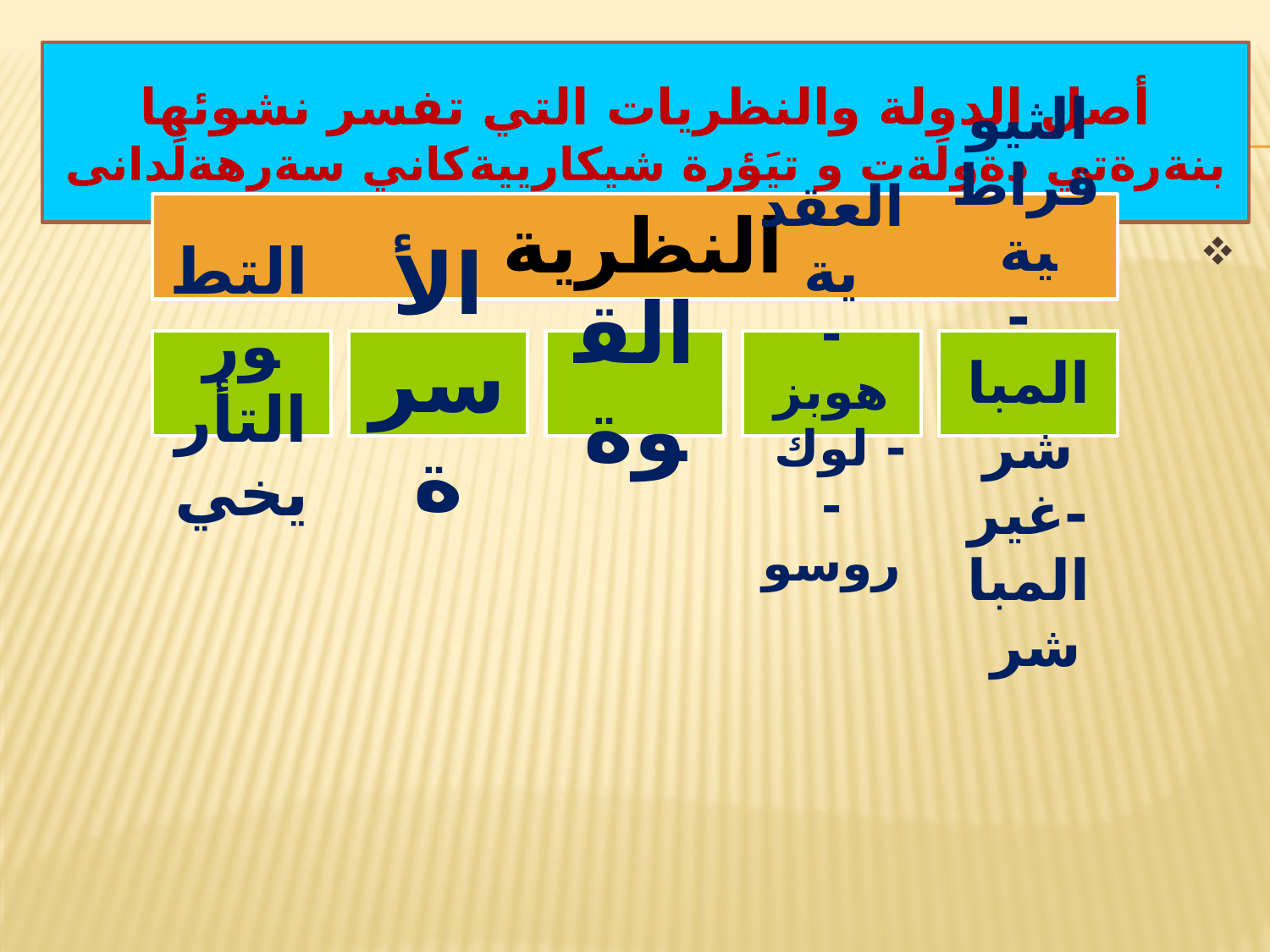

# أصل الدولة والنظريات التي تفسر نشوئها بنةرةتي دةولَةت و تيَؤرة شيكارييةكاني سةرهةلَدانى
النظرية
التطور التأريخي
العقدية
- هوبز
- لوك
-روسو